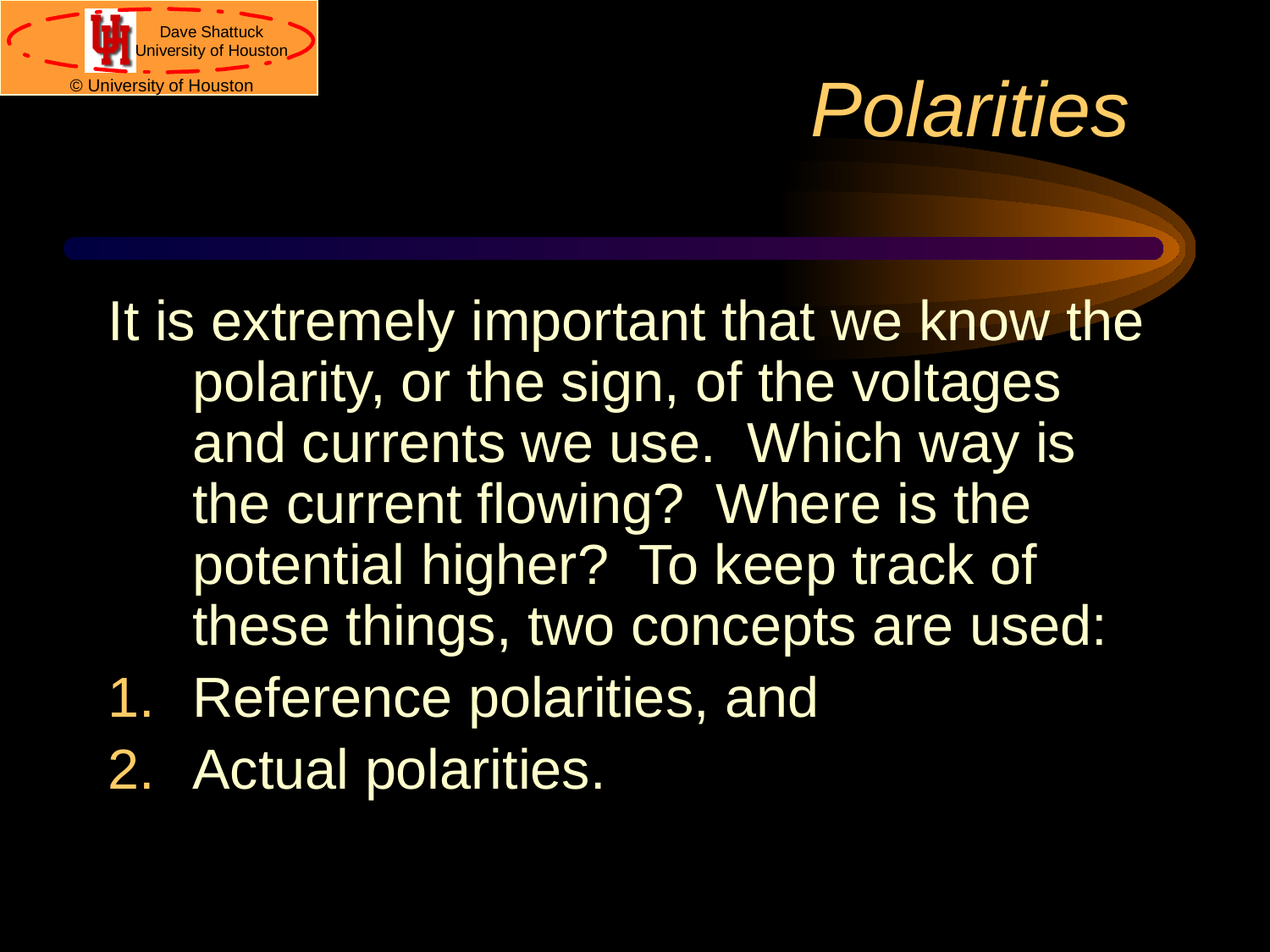

# Polarities
It is extremely important that we know the polarity, or the sign, of the voltages and currents we use.  Which way is the current flowing?  Where is the potential higher?  To keep track of these things, two concepts are used:
Reference polarities, and
Actual polarities.